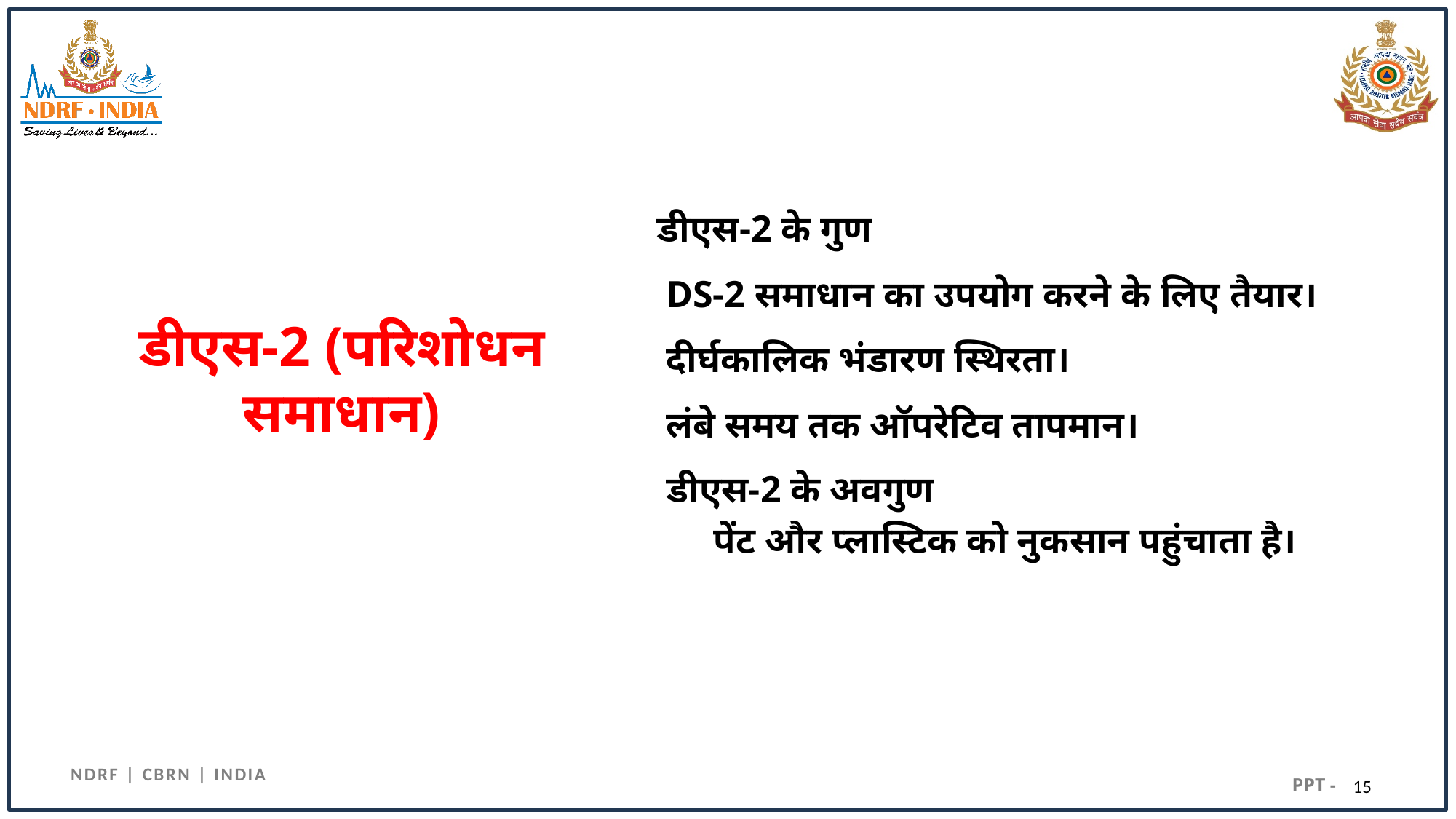

डीएस-2 के गुण
 DS-2 समाधान का उपयोग करने के लिए तैयार।
 दीर्घकालिक भंडारण स्थिरता।
 लंबे समय तक ऑपरेटिव तापमान।
 डीएस-2 के अवगुण
 पेंट और प्लास्टिक को नुकसान पहुंचाता है।
# डीएस-2 (परिशोधन समाधान)
15